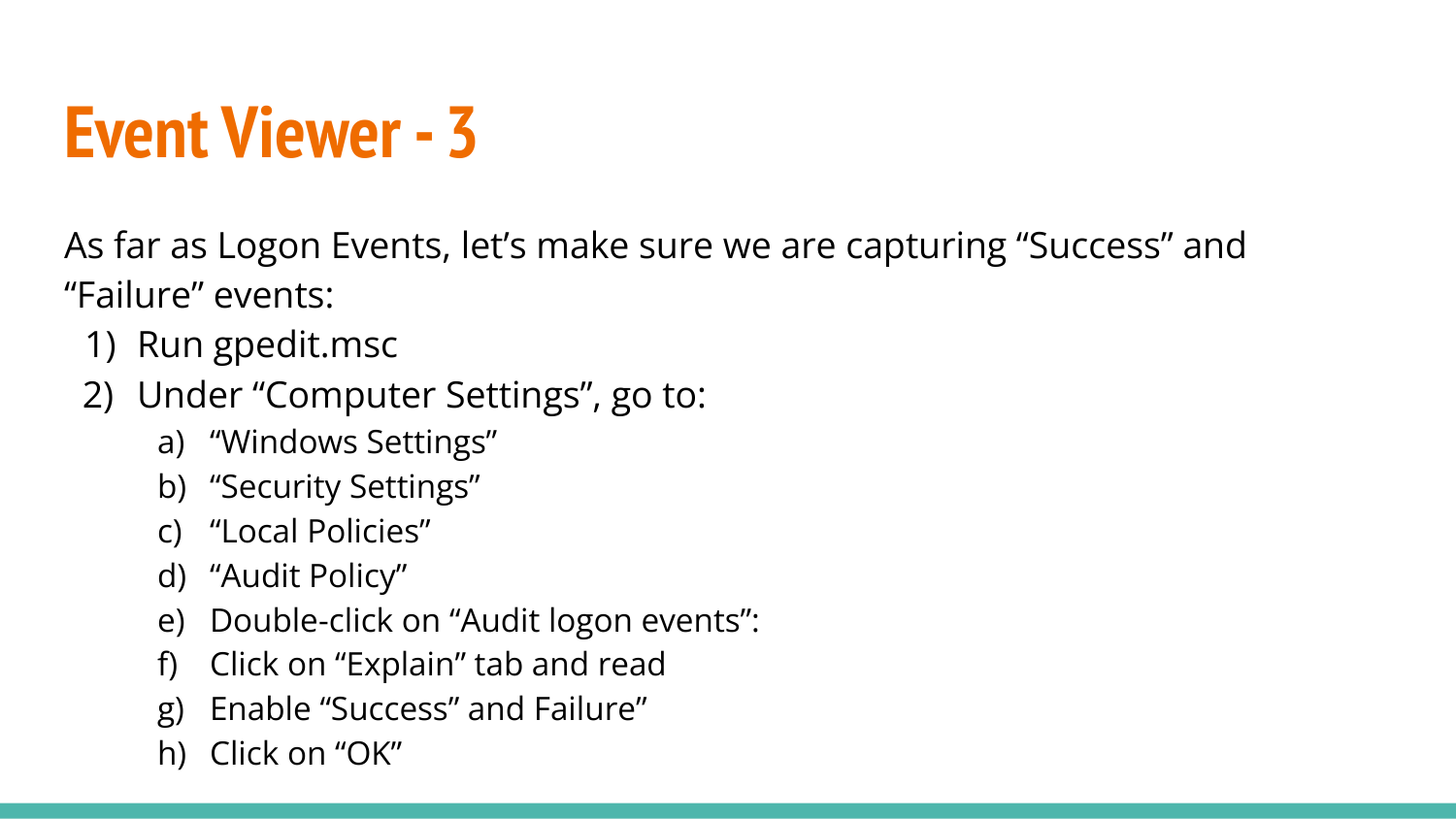

# Event Viewer - 3
As far as Logon Events, let’s make sure we are capturing “Success” and “Failure” events:
Run gpedit.msc
Under “Computer Settings”, go to:
“Windows Settings”
“Security Settings”
“Local Policies”
“Audit Policy”
Double-click on “Audit logon events”:
Click on “Explain” tab and read
Enable “Success” and Failure”
Click on “OK”